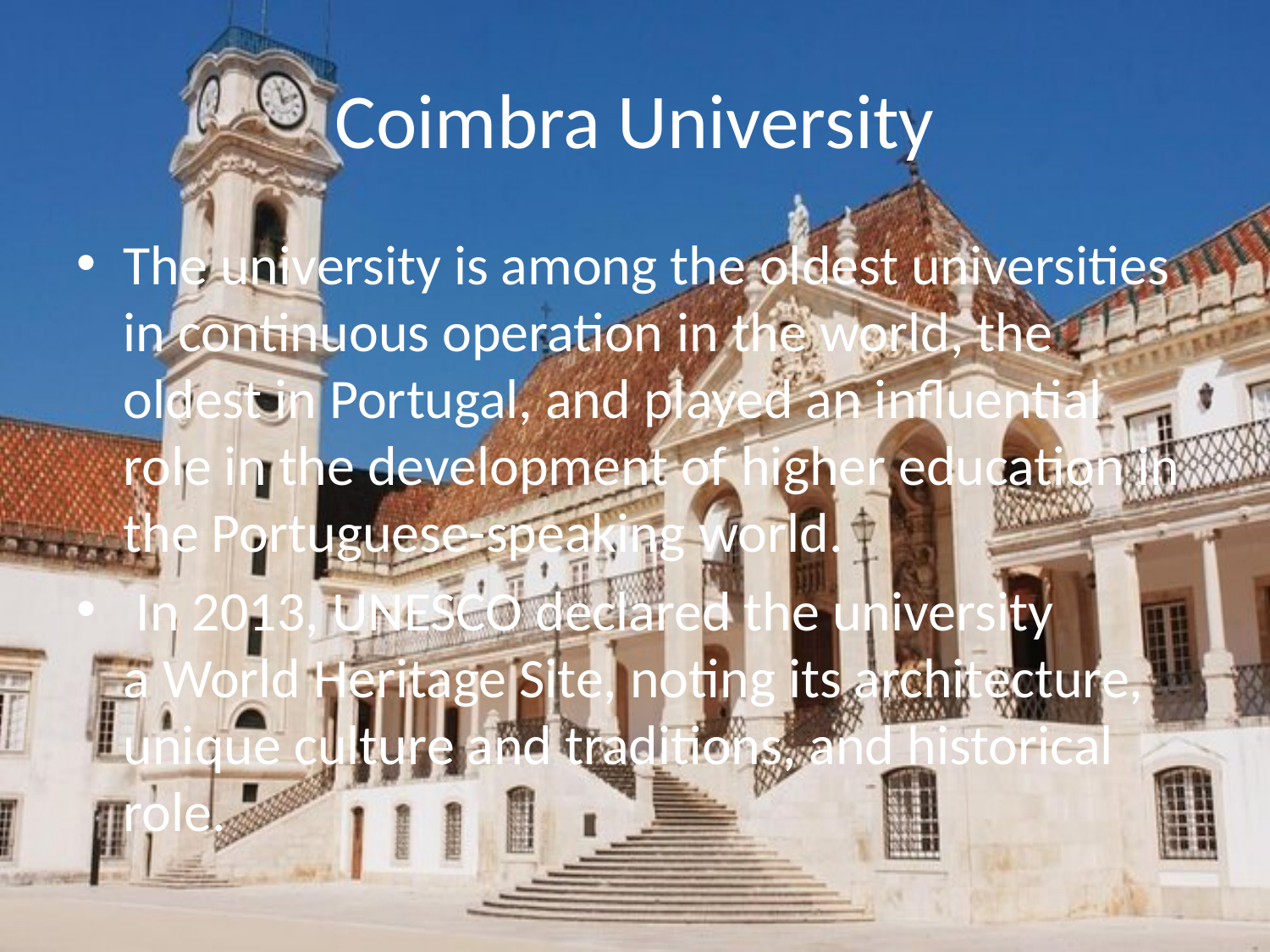

# Coimbra University
The university is among the oldest universities in continuous operation in the world, the oldest in Portugal, and played an influential role in the development of higher education in the Portuguese-speaking world.
 In 2013, UNESCO declared the university a World Heritage Site, noting its architecture, unique culture and traditions, and historical role.